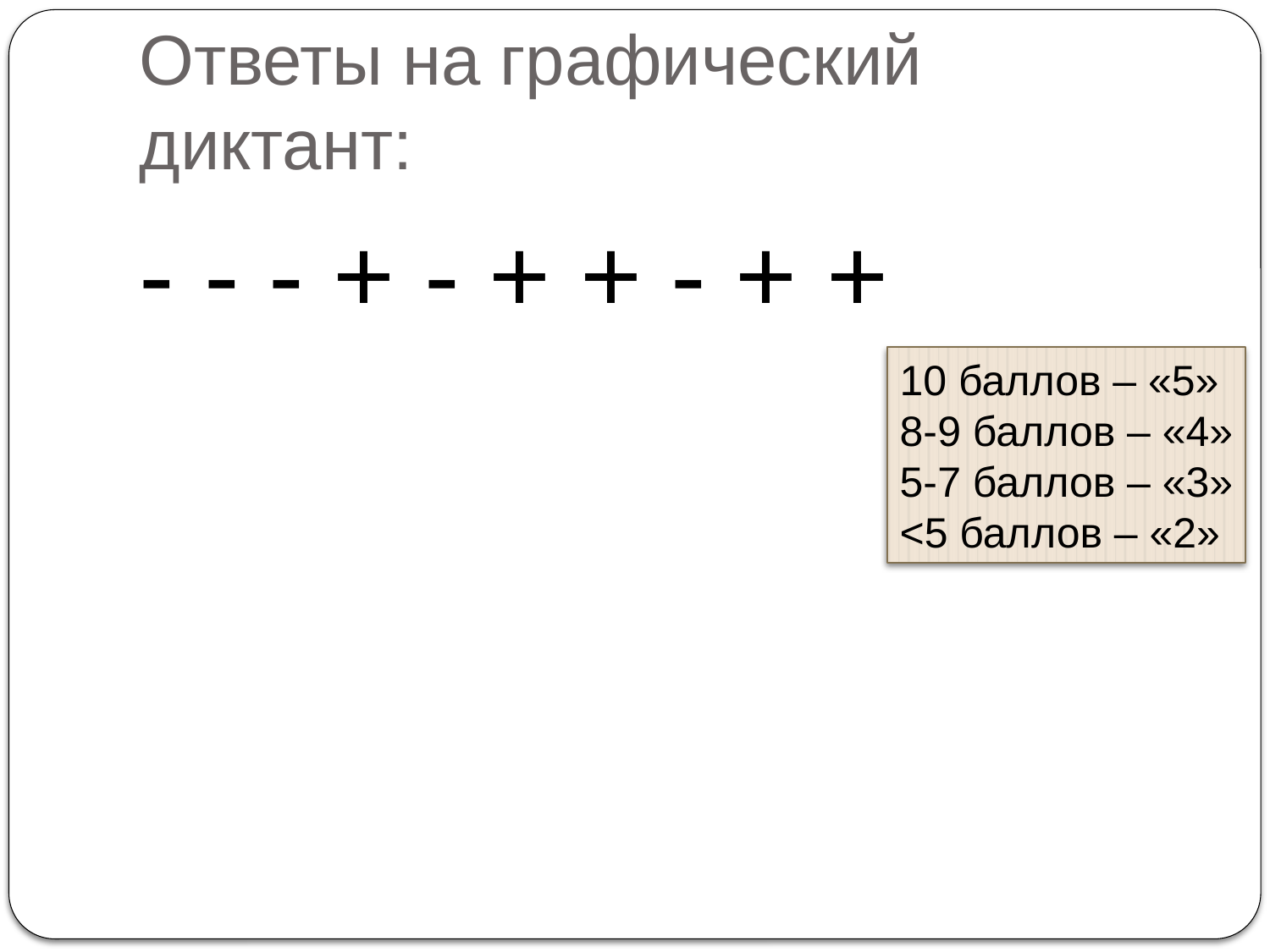

# Ответы на графический диктант:
- - - + - + + - + +

10 баллов – «5»
8-9 баллов – «4»
5-7 баллов – «3»
<5 баллов – «2»